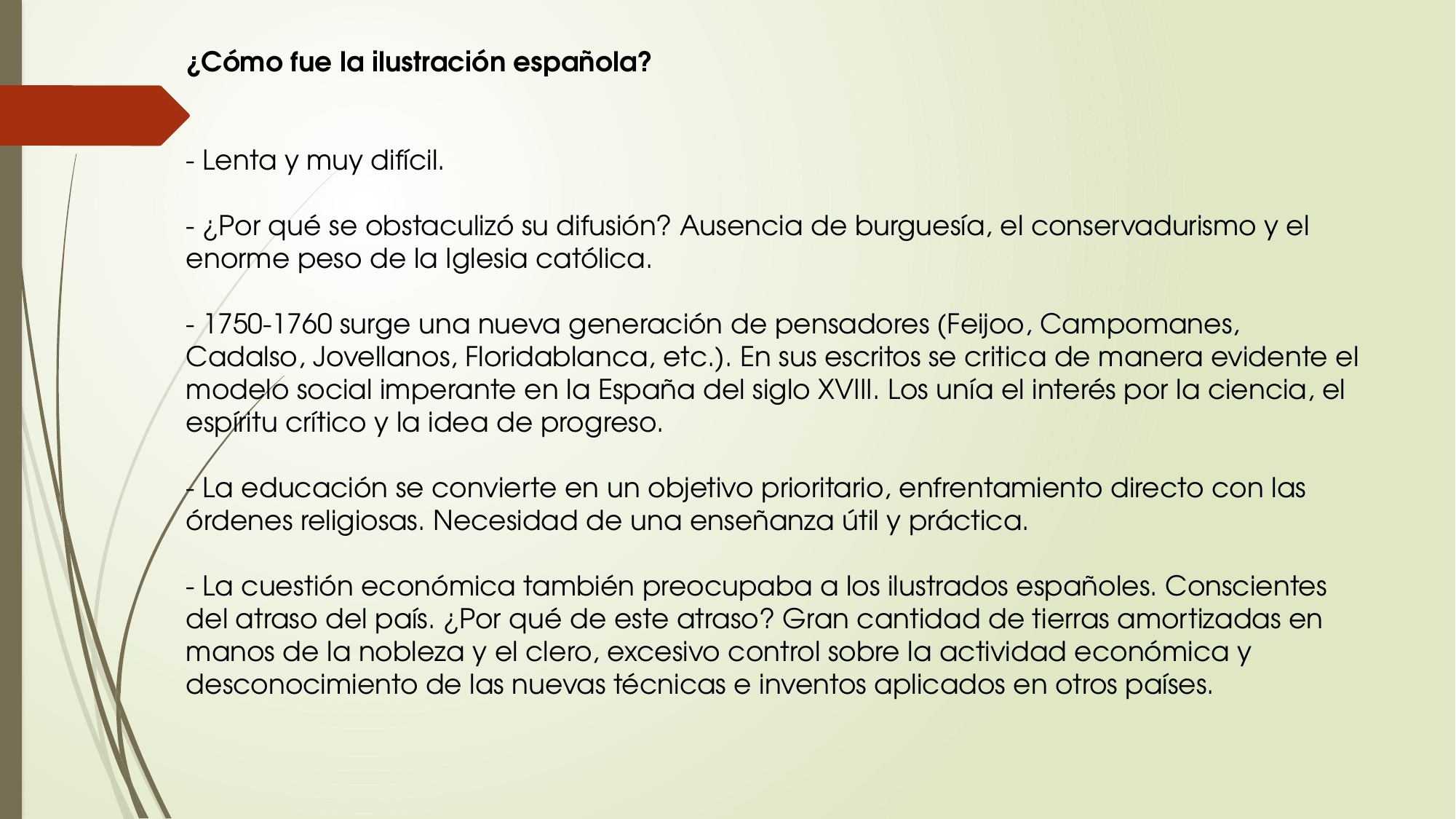

¿Cómo fue la ilustración española?

- Lenta y muy difícil.

- ¿Por qué se obstaculizó su difusión? Ausencia de burguesía, el conservadurismo y el enorme peso de la Iglesia católica.

- 1750-1760 surge una nueva generación de pensadores (Feijoo, Campomanes, Cadalso, Jovellanos, Floridablanca, etc.). En sus escritos se critica de manera evidente el modelo social imperante en la España del siglo XVIII. Los unía el interés por la ciencia, el espíritu crítico y la idea de progreso.

- La educación se convierte en un objetivo prioritario, enfrentamiento directo con las órdenes religiosas. Necesidad de una enseñanza útil y práctica.

- La cuestión económica también preocupaba a los ilustrados españoles. Conscientes del atraso del país. ¿Por qué de este atraso? Gran cantidad de tierras amortizadas en manos de la nobleza y el clero, excesivo control sobre la actividad económica y desconocimiento de las nuevas técnicas e inventos aplicados en otros países.